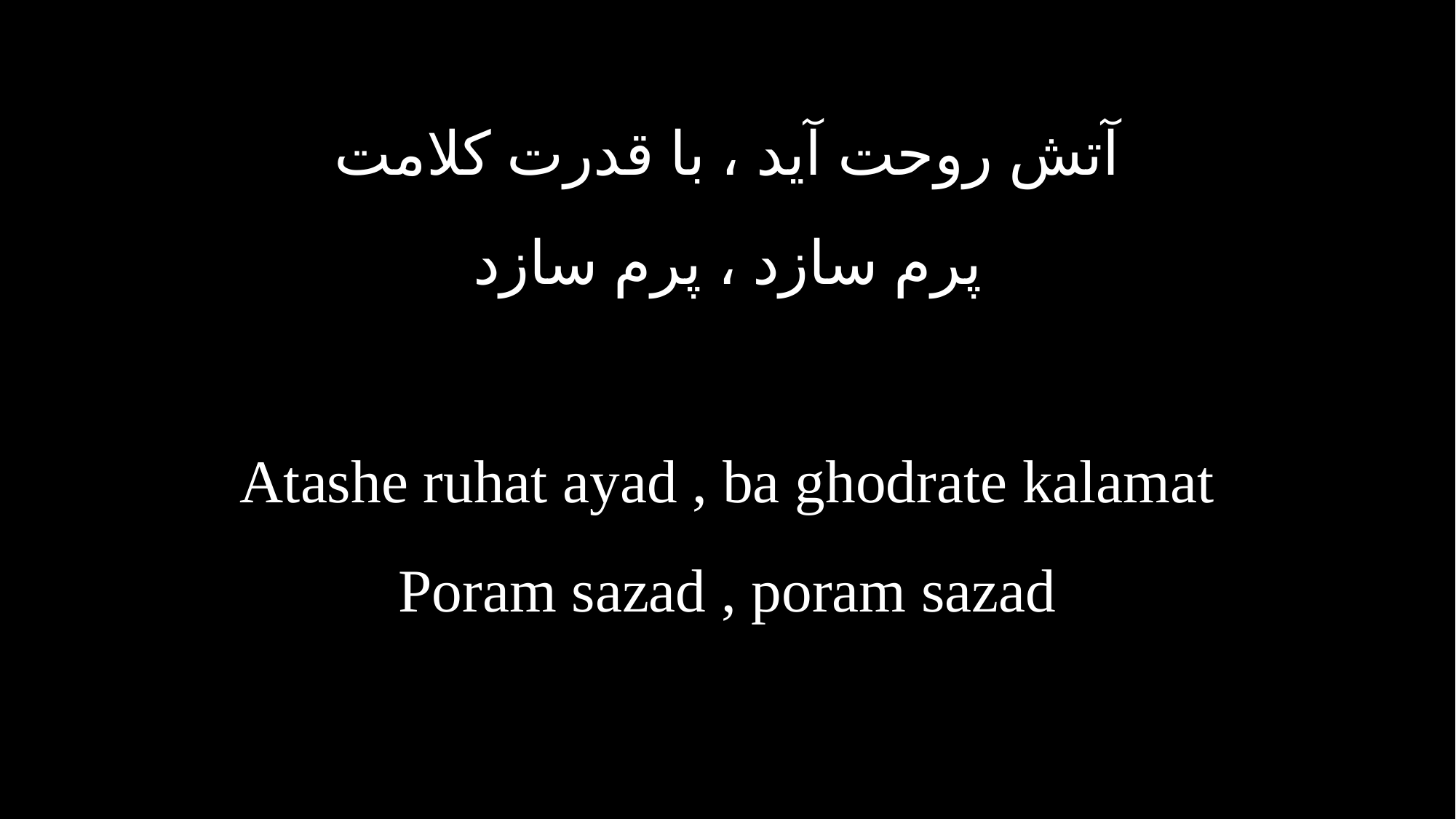

آتش روحت آید ، با قدرت کلامت
پرم سازد ، پرم سازد

Atashe ruhat ayad , ba ghodrate kalamat
Poram sazad , poram sazad